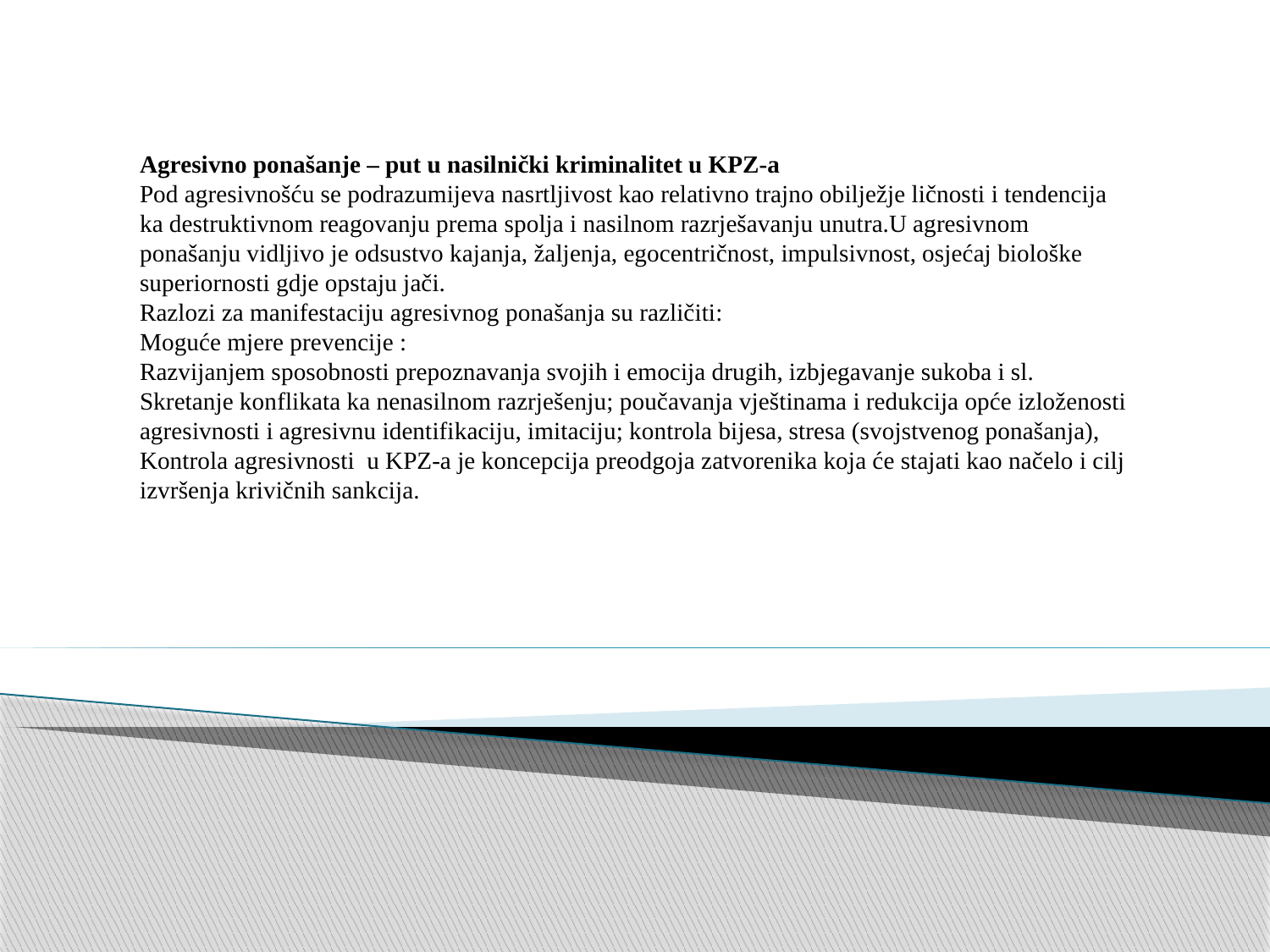

Agresivno ponašanje – put u nasilnički kriminalitet u KPZ-a
Pod agresivnošću se podrazumijeva nasrtljivost kao relativno trajno obilježje ličnosti i tendencija ka destruktivnom reagovanju prema spolja i nasilnom razrješavanju unutra.U agresivnom ponašanju vidljivo je odsustvo kajanja, žaljenja, egocentričnost, impulsivnost, osjećaj biološke superiornosti gdje opstaju jači.
Razlozi za manifestaciju agresivnog ponašanja su različiti:
Moguće mjere prevencije :
Razvijanjem sposobnosti prepoznavanja svojih i emocija drugih, izbjegavanje sukoba i sl.
Skretanje konflikata ka nenasilnom razrješenju; poučavanja vještinama i redukcija opće izloženosti agresivnosti i agresivnu identifikaciju, imitaciju; kontrola bijesa, stresa (svojstvenog ponašanja),
Kontrola agresivnosti  u KPZ-a je koncepcija preodgoja zatvorenika koja će stajati kao načelo i cilj izvršenja krivičnih sankcija.